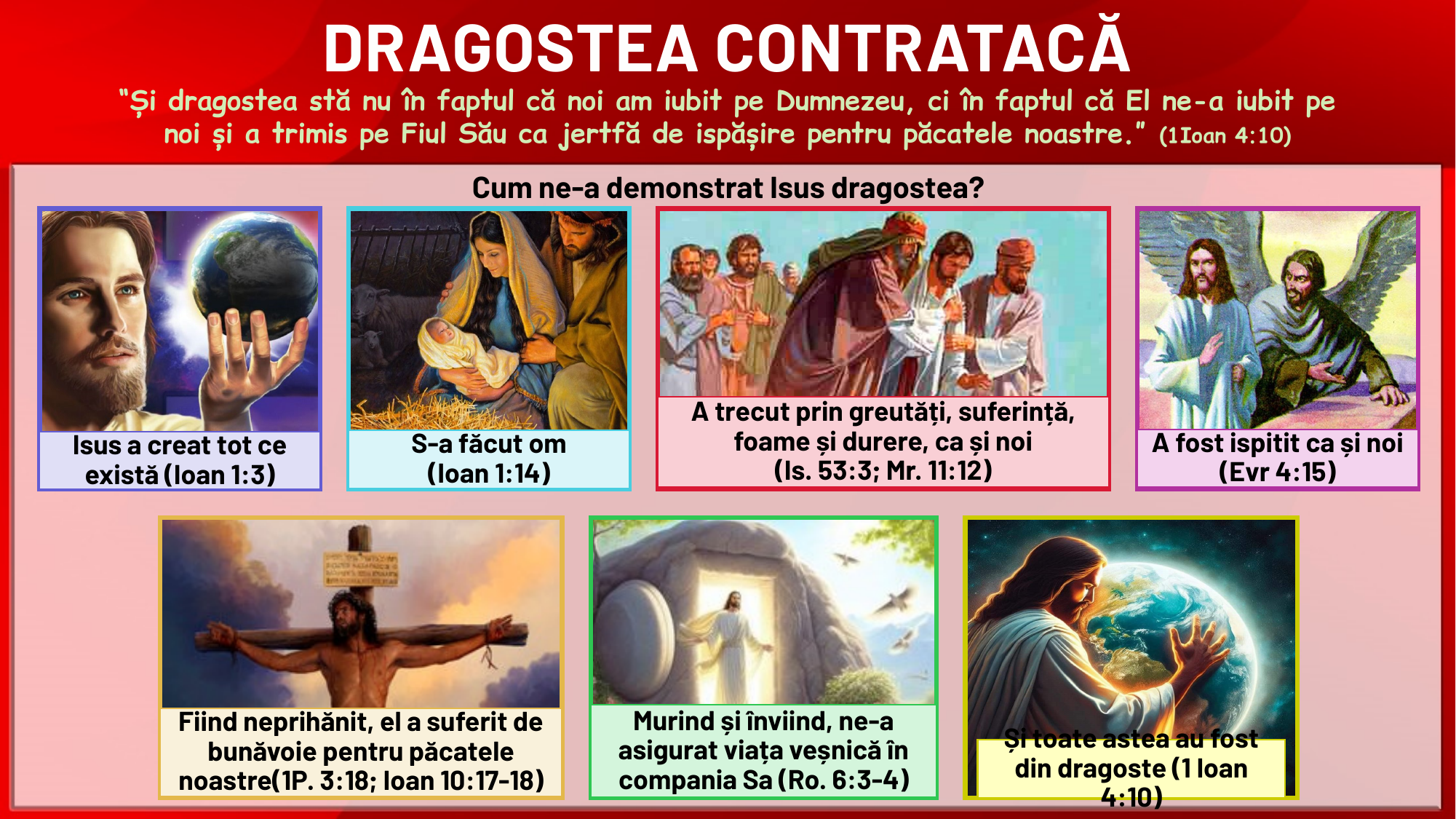

DRAGOSTEA CONTRATACĂ
“Și dragostea stă nu în faptul că noi am iubit pe Dumnezeu, ci în faptul că El ne-a iubit pe noi și a trimis pe Fiul Său ca jertfă de ispășire pentru păcatele noastre.” (1Ioan 4:10)
Cum ne-a demonstrat Isus dragostea?
Isus a creat tot ce există (Ioan 1:3)
S-a făcut om
(Ioan 1:14)
A trecut prin greutăți, suferință, foame și durere, ca și noi
(Is. 53:3; Mr. 11:12)
A fost ispitit ca și noi (Evr 4:15)
Fiind neprihănit, el a suferit de bunăvoie pentru păcatele noastre(1P. 3:18; Ioan 10:17-18)
Murind și înviind, ne-a asigurat viața veșnică în compania Sa (Ro. 6:3-4)
Și toate astea au fost din dragoste (1 Ioan 4:10)